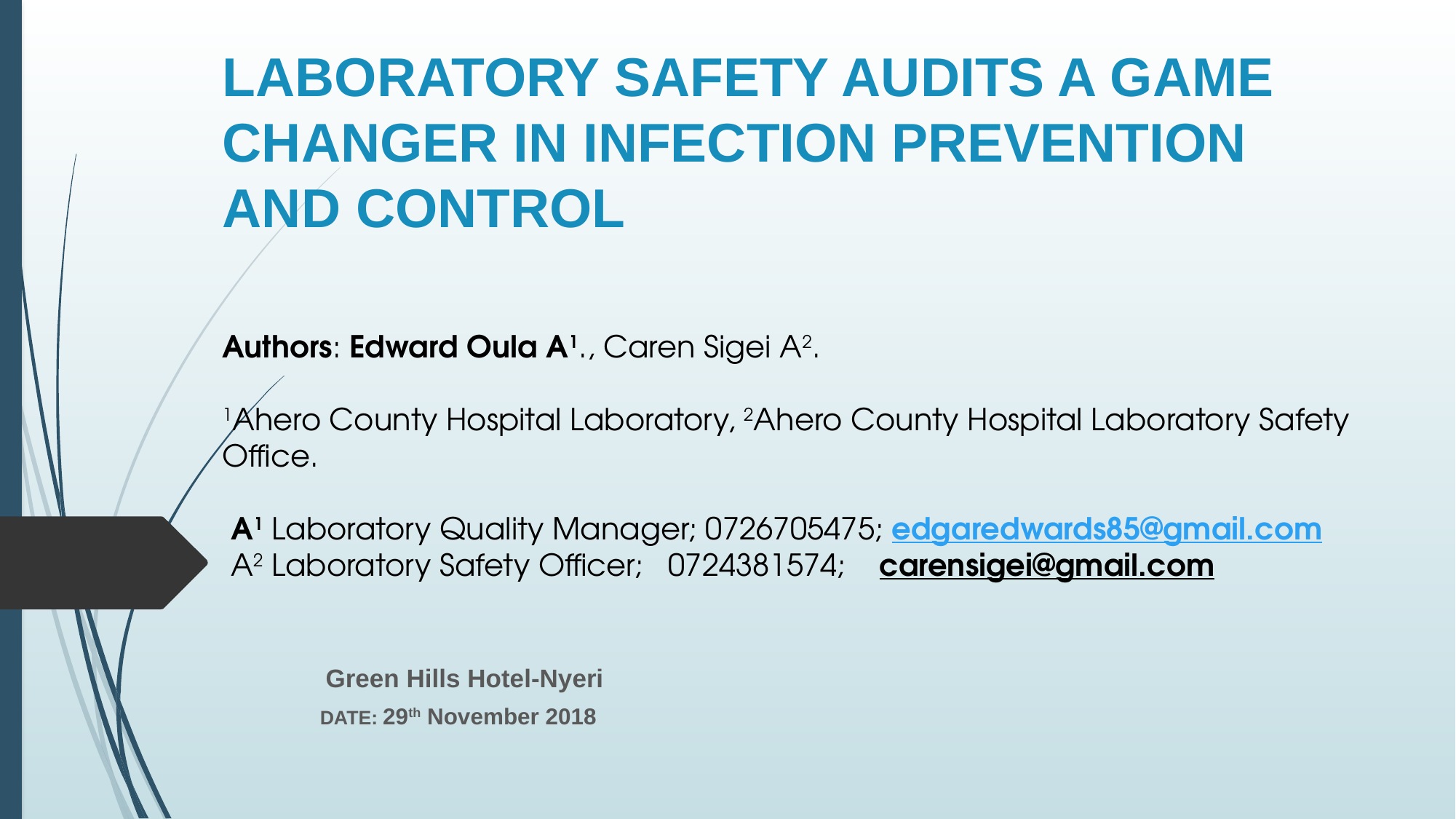

# LABORATORY SAFETY AUDITS A GAME CHANGER IN INFECTION PREVENTION AND CONTROL
Authors: Edward Oula A1., Caren Sigei A2.

1Ahero County Hospital Laboratory, 2Ahero County Hospital Laboratory Safety Office.

 A1 Laboratory Quality Manager; 0726705475; edgaredwards85@gmail.com
 A2 Laboratory Safety Officer;   0724381574;    carensigei@gmail.com

 Green Hills Hotel-Nyeri
DATE: 29th November 2018